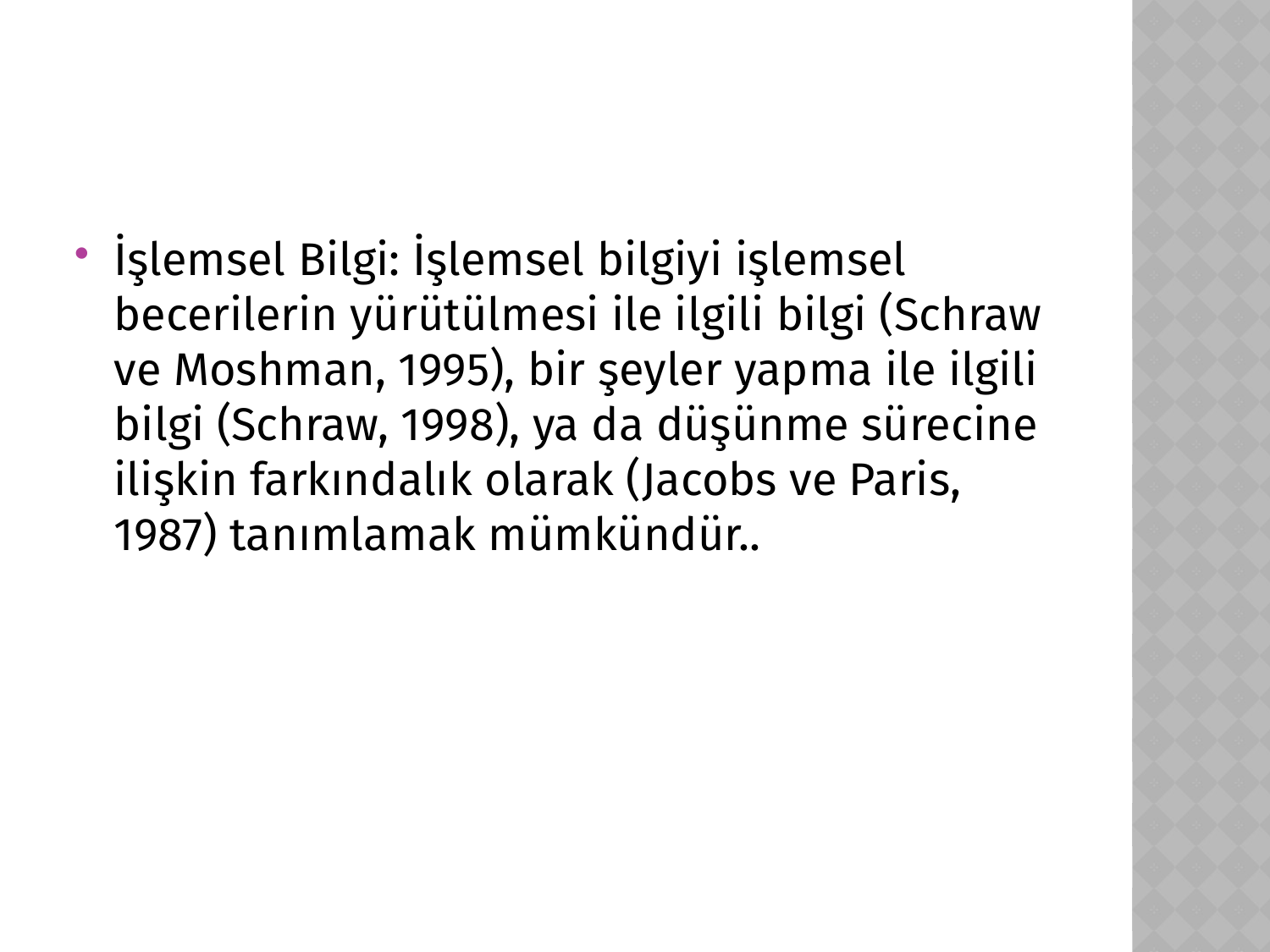

#
İşlemsel Bilgi: İşlemsel bilgiyi işlemsel becerilerin yürütülmesi ile ilgili bilgi (Schraw ve Moshman, 1995), bir şeyler yapma ile ilgili bilgi (Schraw, 1998), ya da düşünme sürecine ilişkin farkındalık olarak (Jacobs ve Paris, 1987) tanımlamak mümkündür..